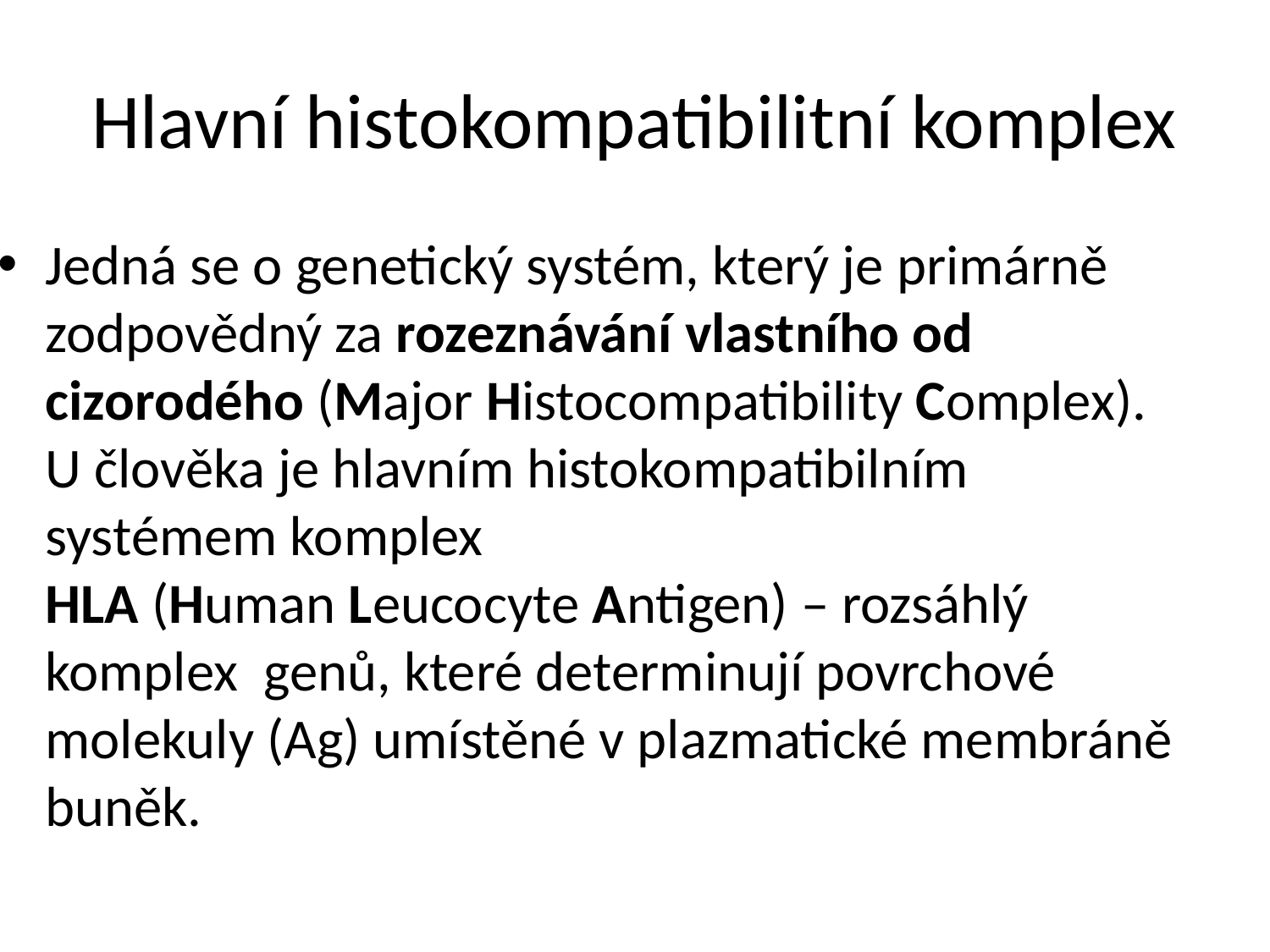

# Hlavní histokompatibilitní komplex
Jedná se o genetický systém, který je primárně zodpovědný za rozeznávání vlastního od cizorodého (Major Histocompatibility Complex). U člověka je hlavním histokompatibilním systémem komplex  HLA (Human Leucocyte Antigen) – rozsáhlý komplex  genů, které determinují povrchové molekuly (Ag) umístěné v plazmatické membráně buněk.